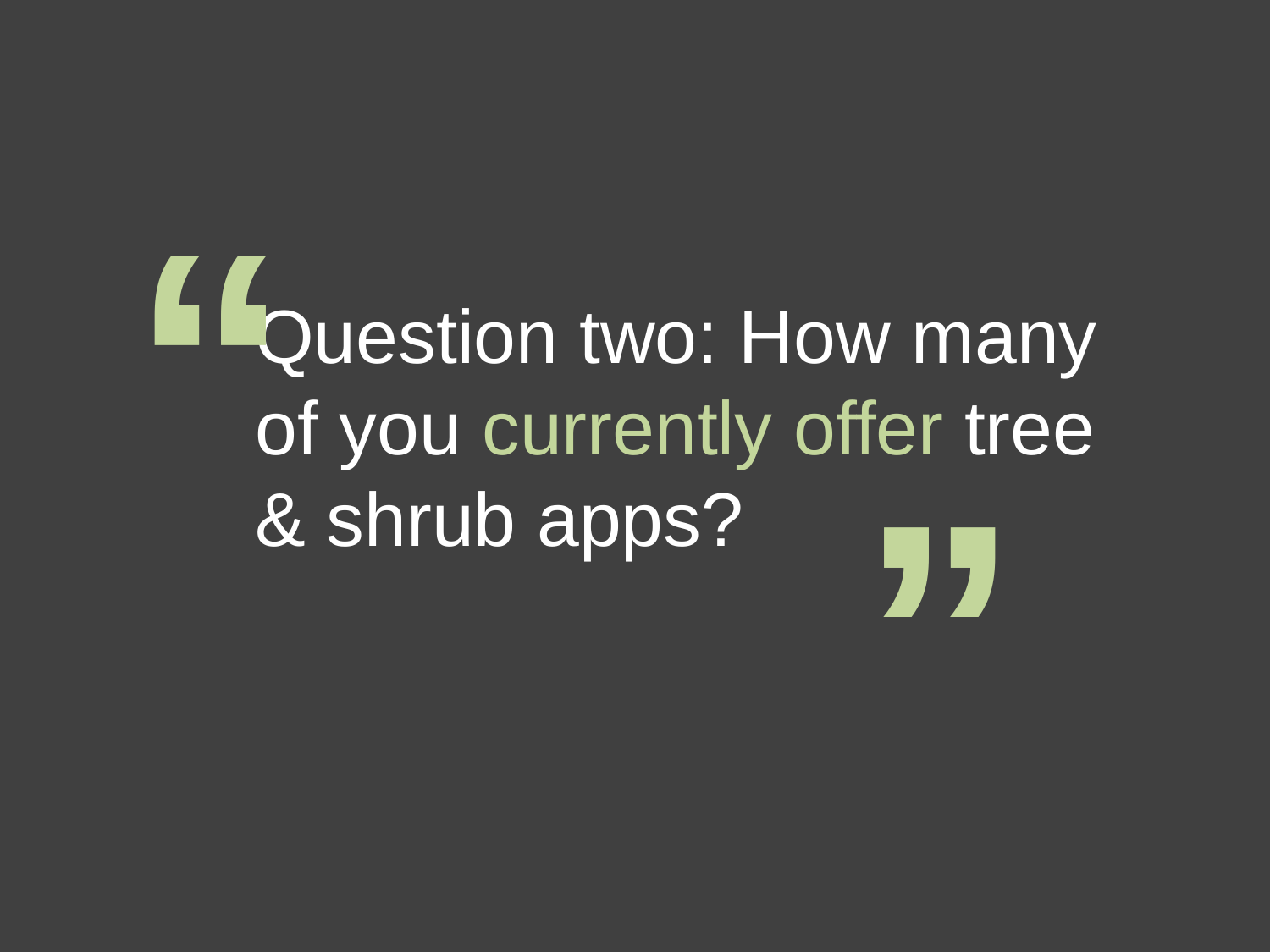

“
Question two: How many of you currently offer tree & shrub apps?
“